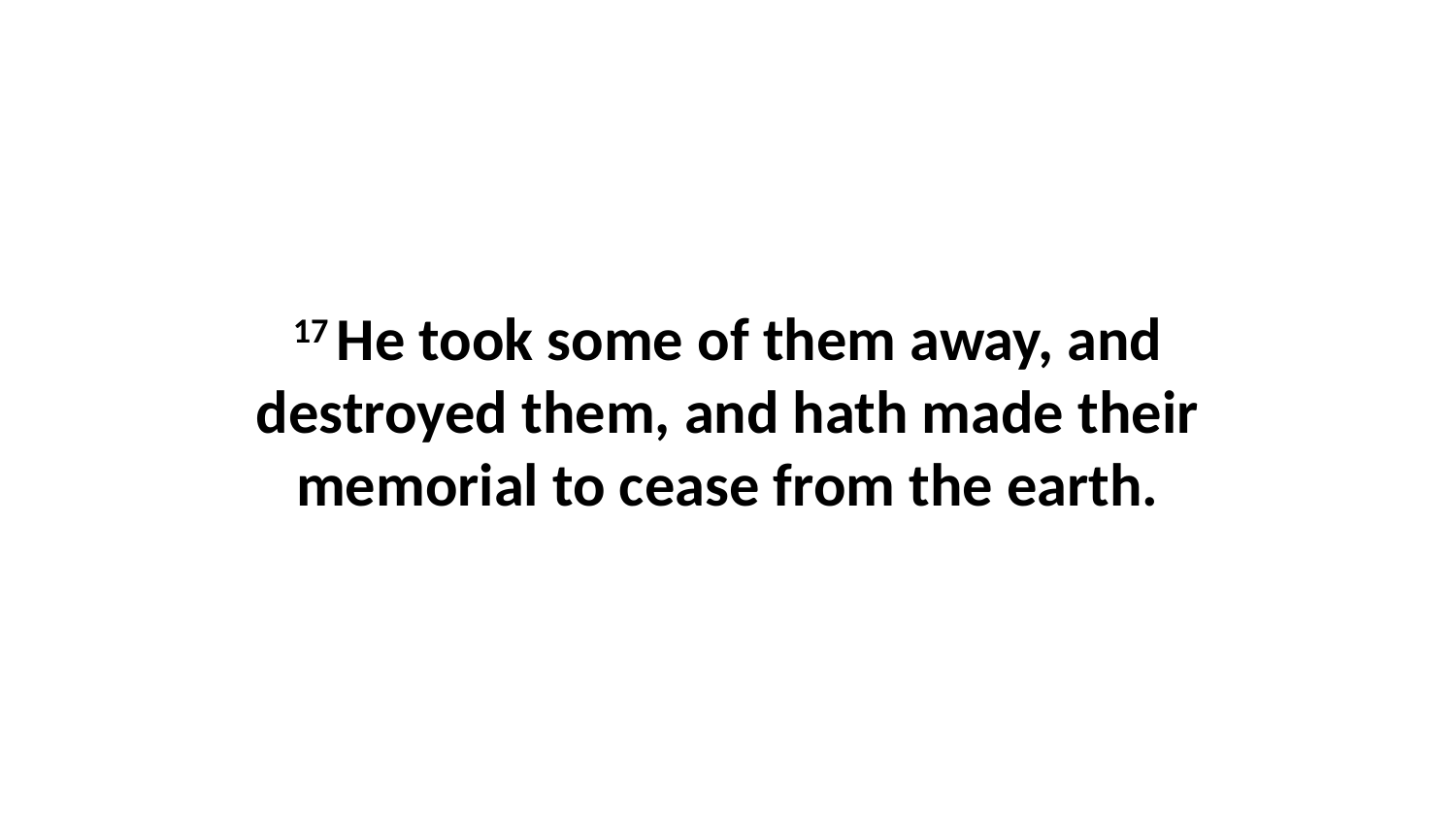

17 He took some of them away, and destroyed them, and hath made their memorial to cease from the earth.